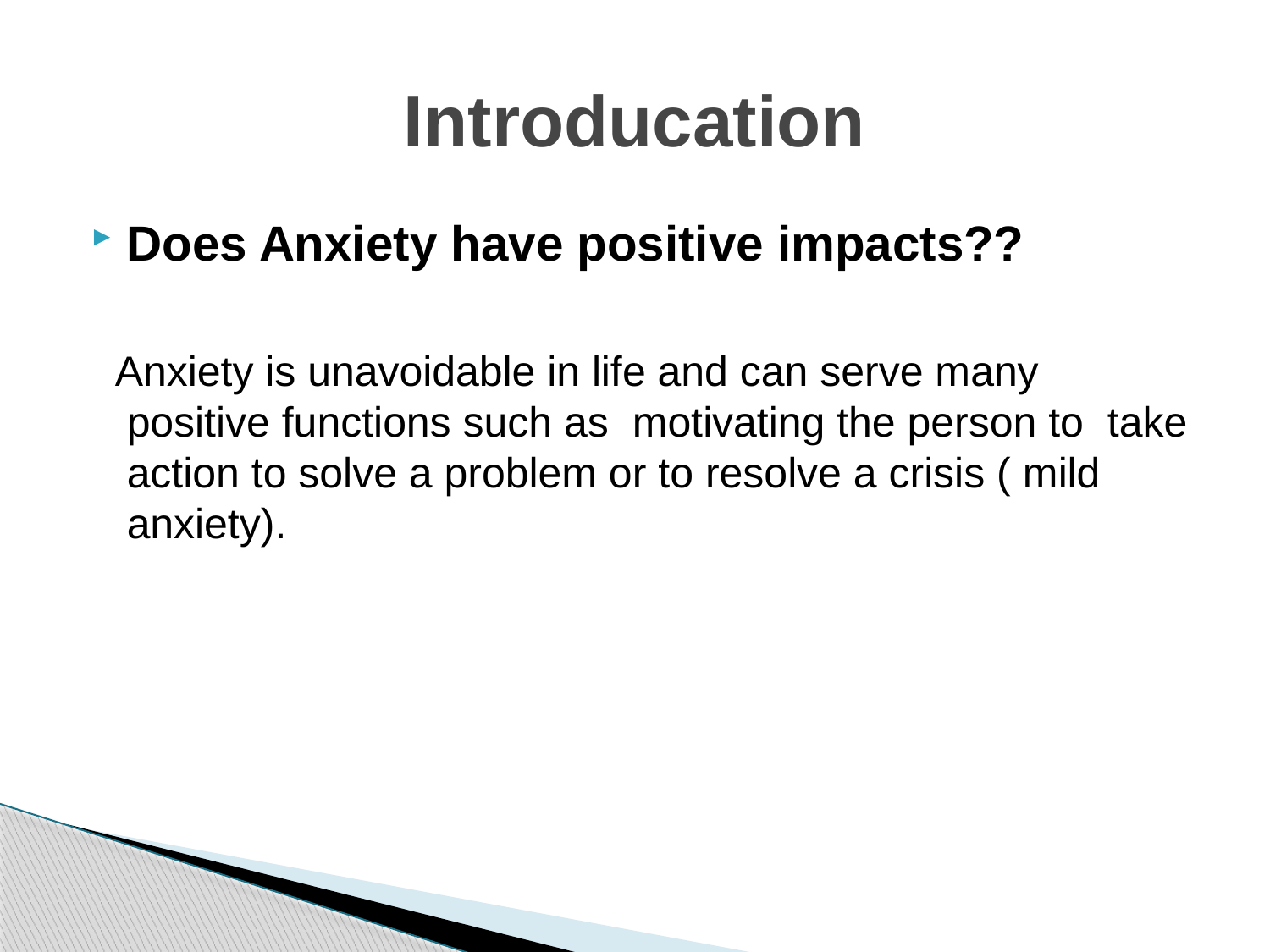

# Introducation
Does Anxiety have positive impacts??

  Anxiety is unavoidable in life and can serve many positive functions such as  motivating the person to  take action to solve a problem or to resolve a crisis ( mild anxiety).